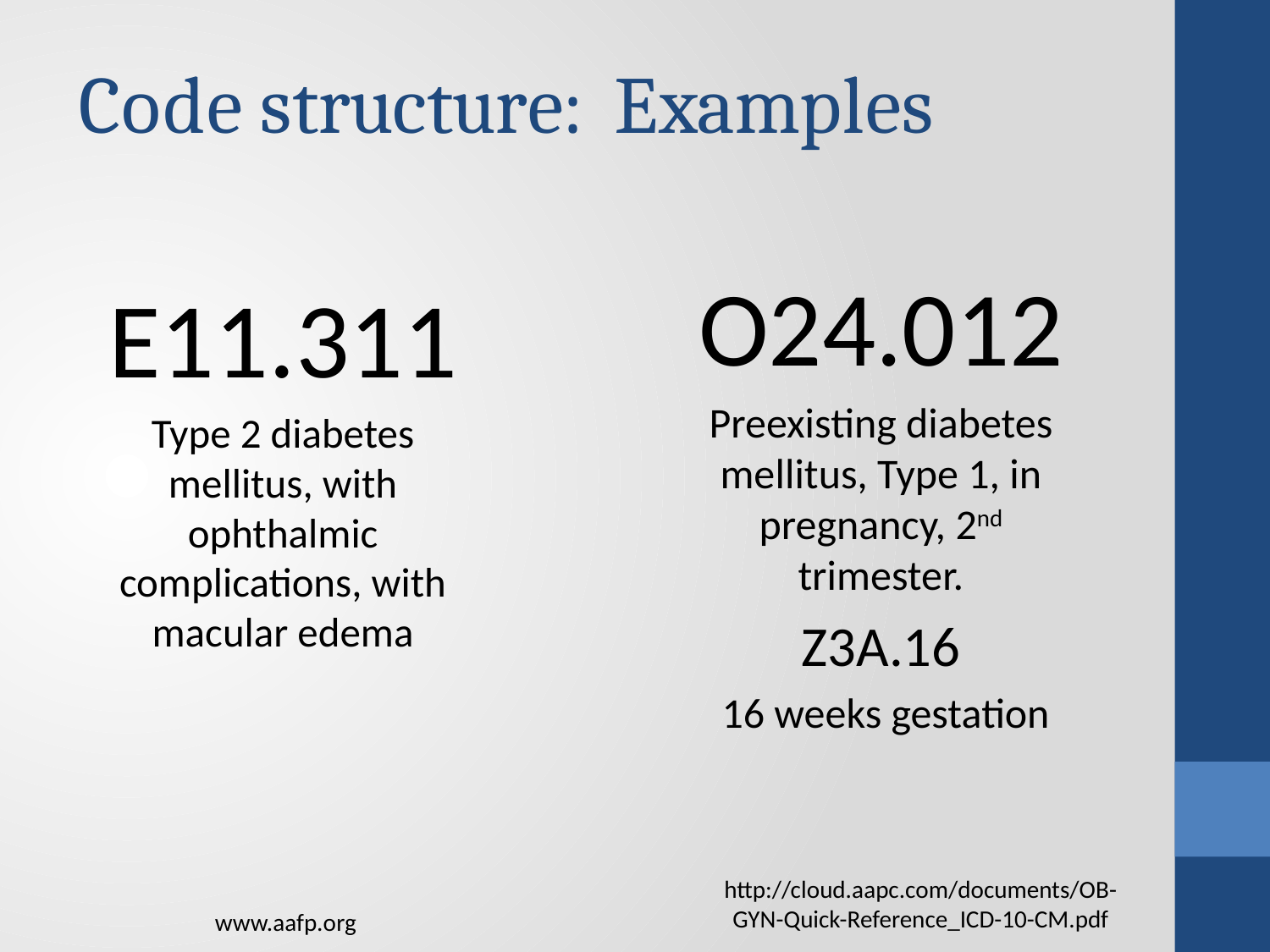

# Code structure:  Examples
O24.012
Preexisting diabetes mellitus, Type 1, in pregnancy, 2nd trimester.
Z3A.16
 16 weeks gestation
E11.311
Type 2 diabetes mellitus, with ophthalmic complications, with macular edema

http://cloud.aapc.com/documents/OB-GYN-Quick-Reference_ICD-10-CM.pdf
www.aafp.org